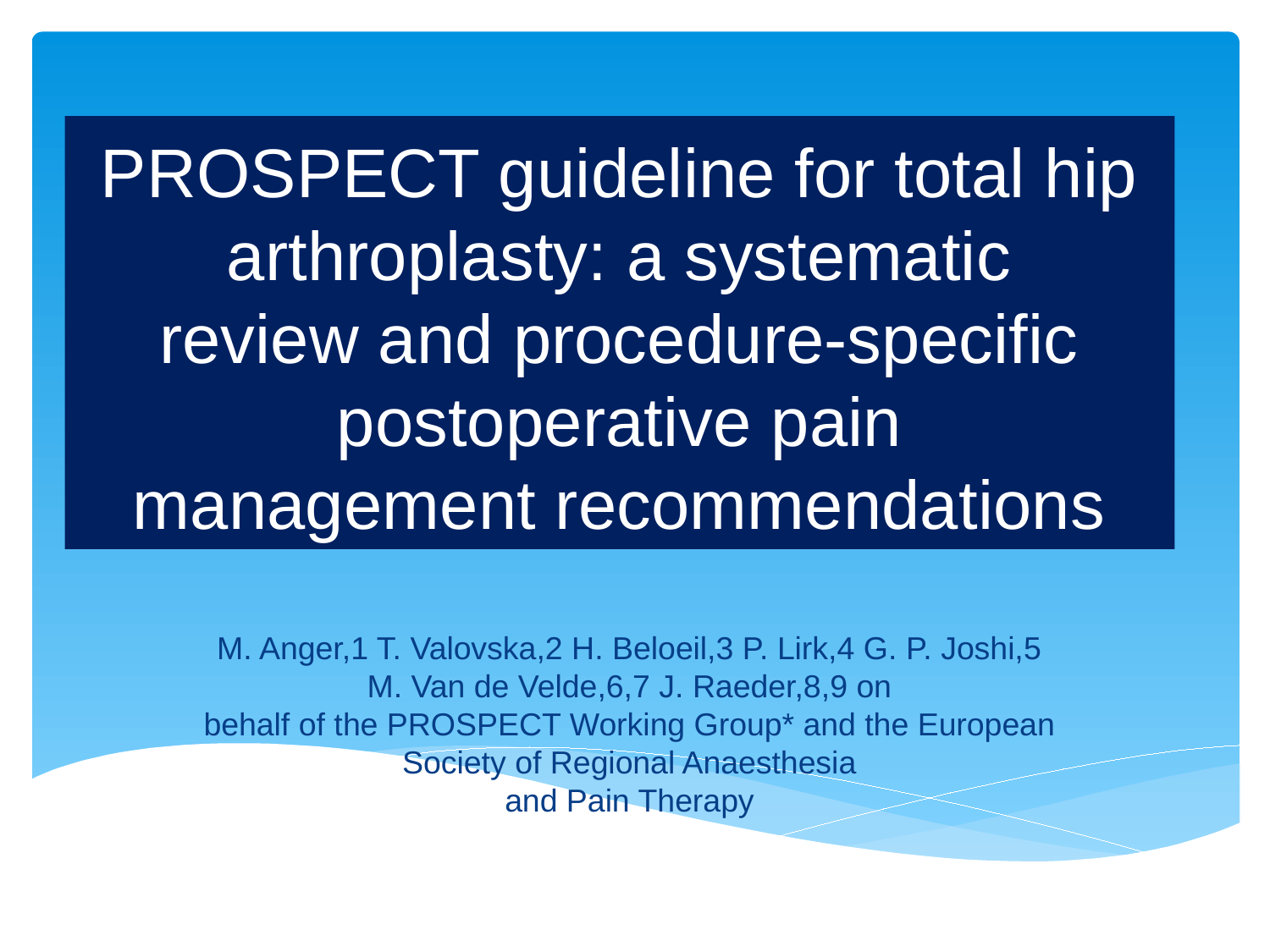

# PROSPECT guideline for total hip arthroplasty: a systematic review and procedure-specific postoperative pain management recommendations
M. Anger,1 T. Valovska,2 H. Beloeil,3 P. Lirk,4 G. P. Joshi,5 M. Van de Velde,6,7 J. Raeder,8,9 on
behalf of the PROSPECT Working Group* and the European Society of Regional Anaesthesia
and Pain Therapy